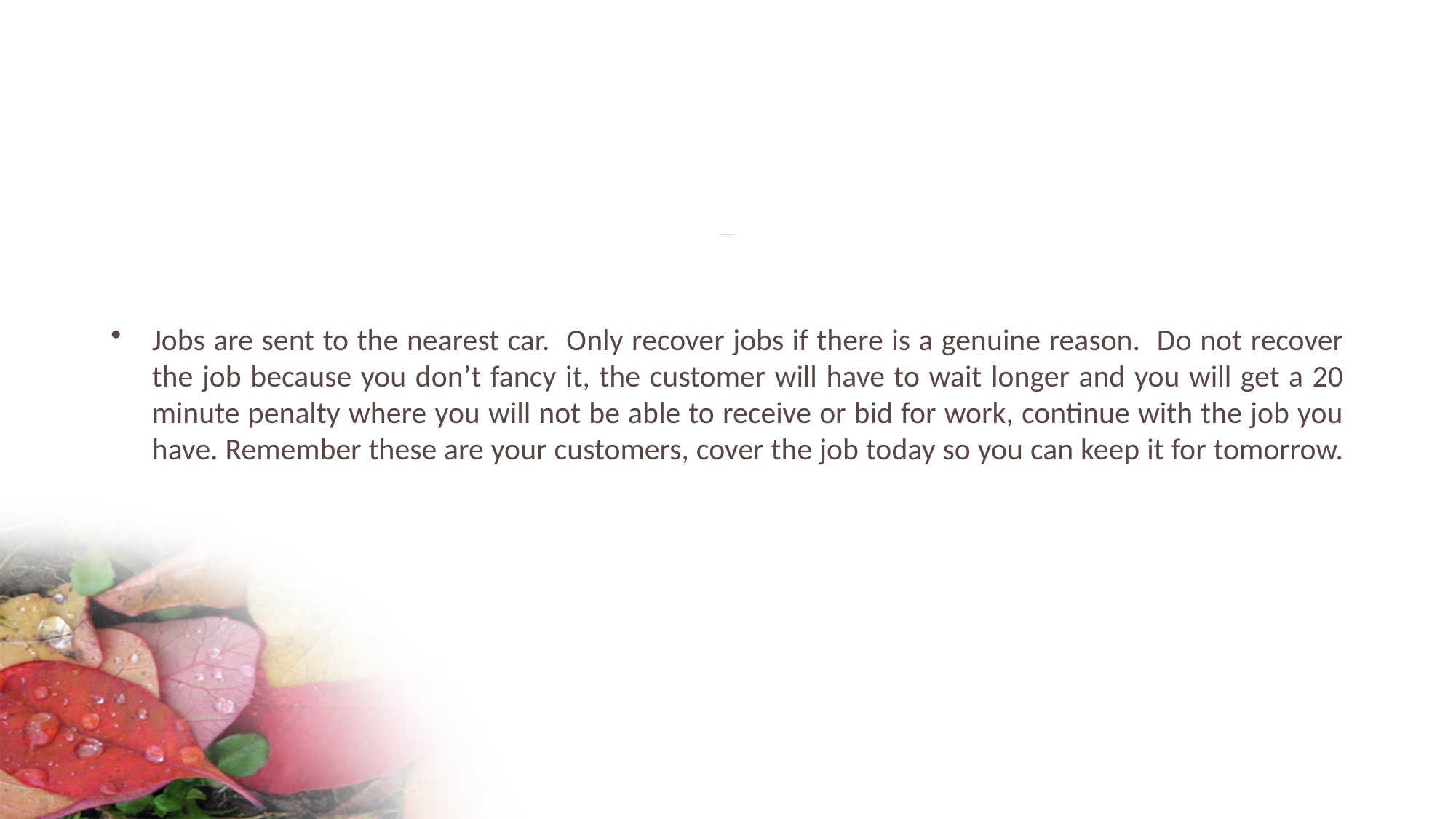

# IMPORTANT NOTE: Ghost Dispatches all Jobs not the telephone operator. Recovering Jobs
Jobs are sent to the nearest car.  Only recover jobs if there is a genuine reason.  Do not recover the job because you don’t fancy it, the customer will have to wait longer and you will get a 20 minute penalty where you will not be able to receive or bid for work, continue with the job you have. Remember these are your customers, cover the job today so you can keep it for tomorrow.